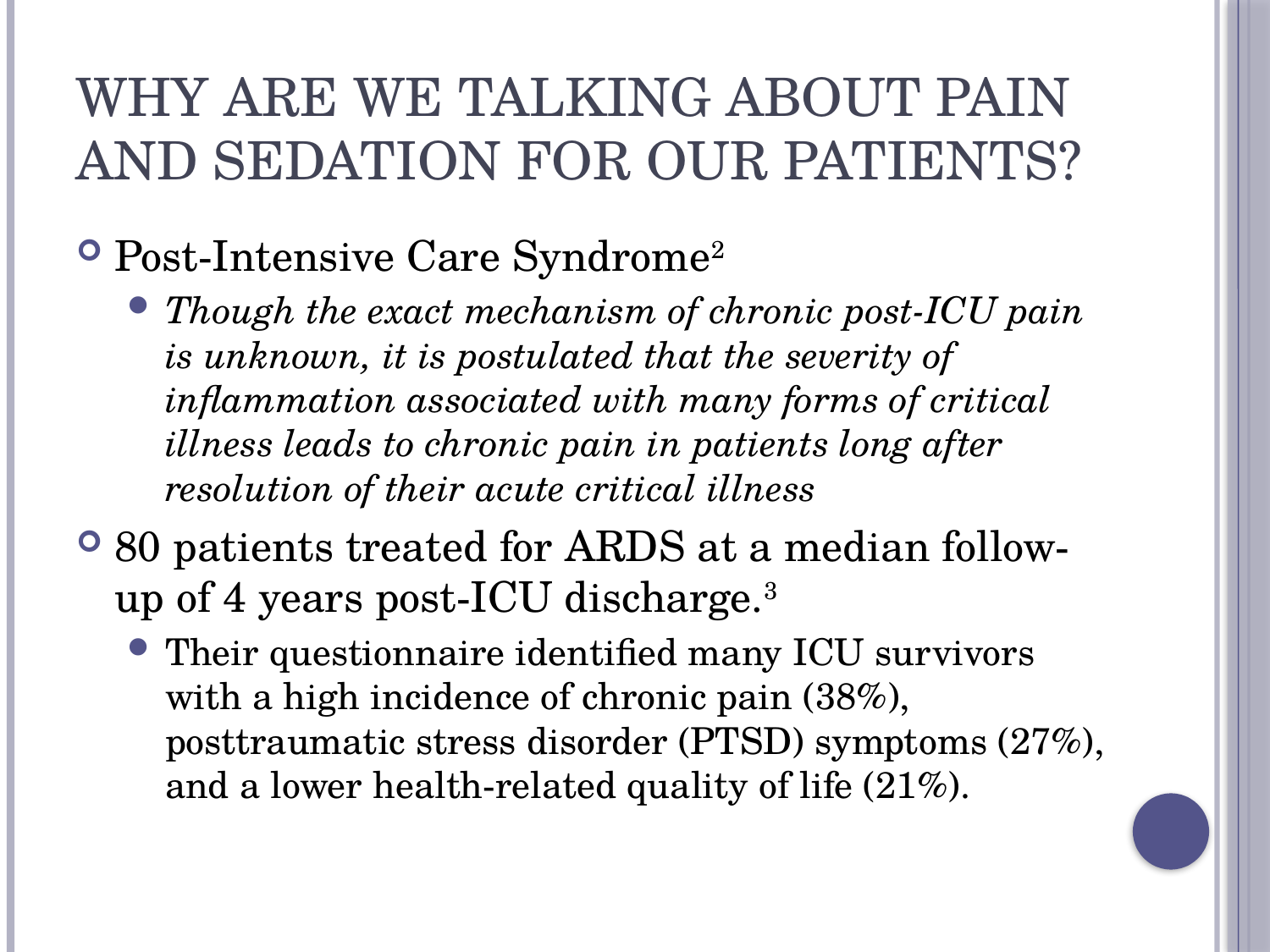

# Why are we talking about Pain and Sedation for our Patients?
Post-Intensive Care Syndrome2
Though the exact mechanism of chronic post-ICU pain is unknown, it is postulated that the severity of inflammation associated with many forms of critical illness leads to chronic pain in patients long after resolution of their acute critical illness
80 patients treated for ARDS at a median follow-up of 4 years post-ICU discharge.3
Their questionnaire identified many ICU survivors with a high incidence of chronic pain (38%), posttraumatic stress disorder (PTSD) symptoms (27%), and a lower health-related quality of life (21%).